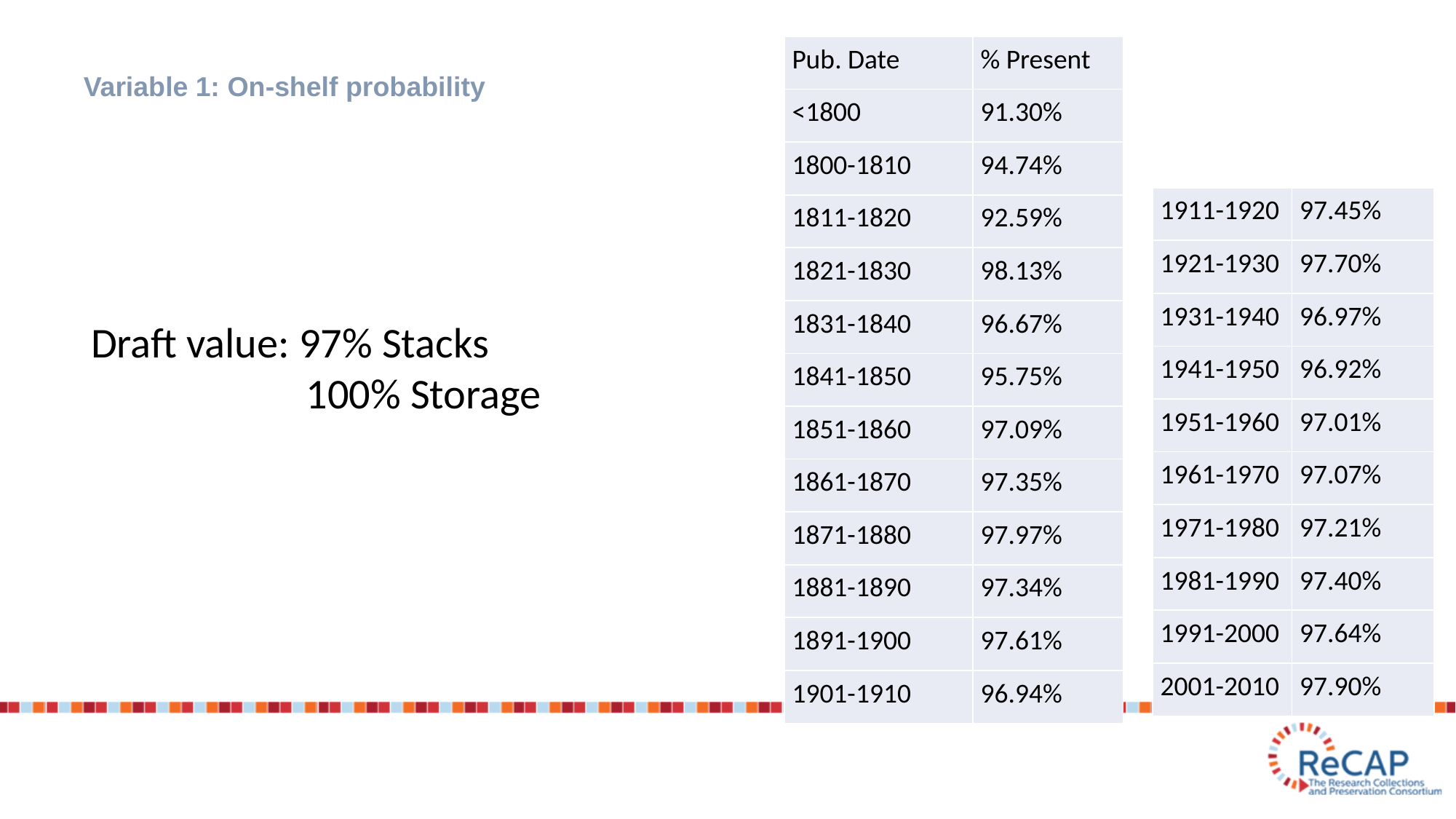

| Pub. Date | % Present |
| --- | --- |
| <1800 | 91.30% |
| 1800-1810 | 94.74% |
| 1811-1820 | 92.59% |
| 1821-1830 | 98.13% |
| 1831-1840 | 96.67% |
| 1841-1850 | 95.75% |
| 1851-1860 | 97.09% |
| 1861-1870 | 97.35% |
| 1871-1880 | 97.97% |
| 1881-1890 | 97.34% |
| 1891-1900 | 97.61% |
| 1901-1910 | 96.94% |
Variable 1: On-shelf probability

| 1911-1920 | 97.45% |
| --- | --- |
| 1921-1930 | 97.70% |
| 1931-1940 | 96.97% |
| 1941-1950 | 96.92% |
| 1951-1960 | 97.01% |
| 1961-1970 | 97.07% |
| 1971-1980 | 97.21% |
| 1981-1990 | 97.40% |
| 1991-2000 | 97.64% |
| 2001-2010 | 97.90% |
Draft value: 97% Stacks
	           100% Storage